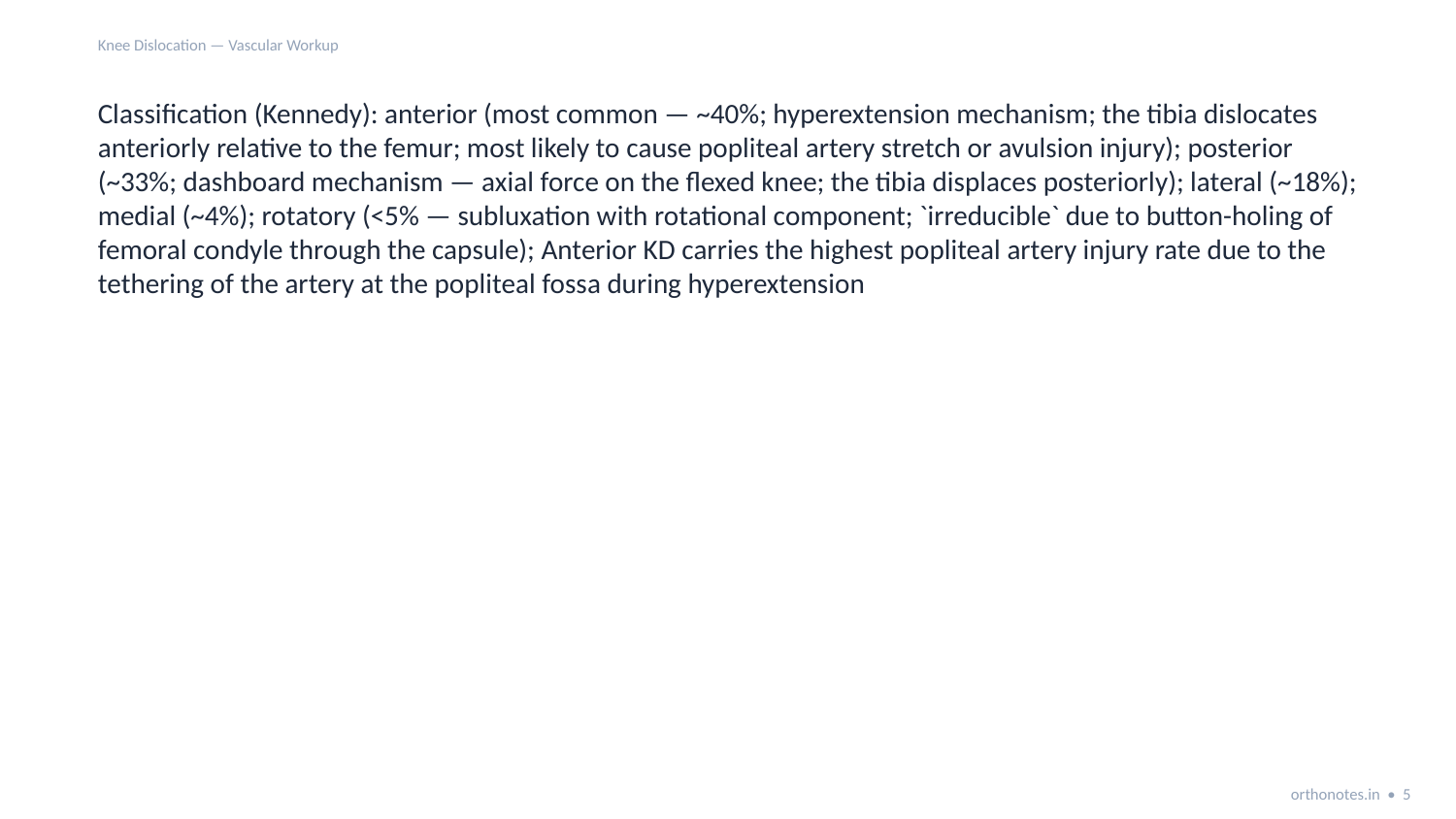

Knee Dislocation — Vascular Workup
Classification (Kennedy): anterior (most common — ~40%; hyperextension mechanism; the tibia dislocates anteriorly relative to the femur; most likely to cause popliteal artery stretch or avulsion injury); posterior (~33%; dashboard mechanism — axial force on the flexed knee; the tibia displaces posteriorly); lateral (~18%); medial (~4%); rotatory (<5% — subluxation with rotational component; `irreducible` due to button-holing of femoral condyle through the capsule); Anterior KD carries the highest popliteal artery injury rate due to the tethering of the artery at the popliteal fossa during hyperextension
orthonotes.in  •  5